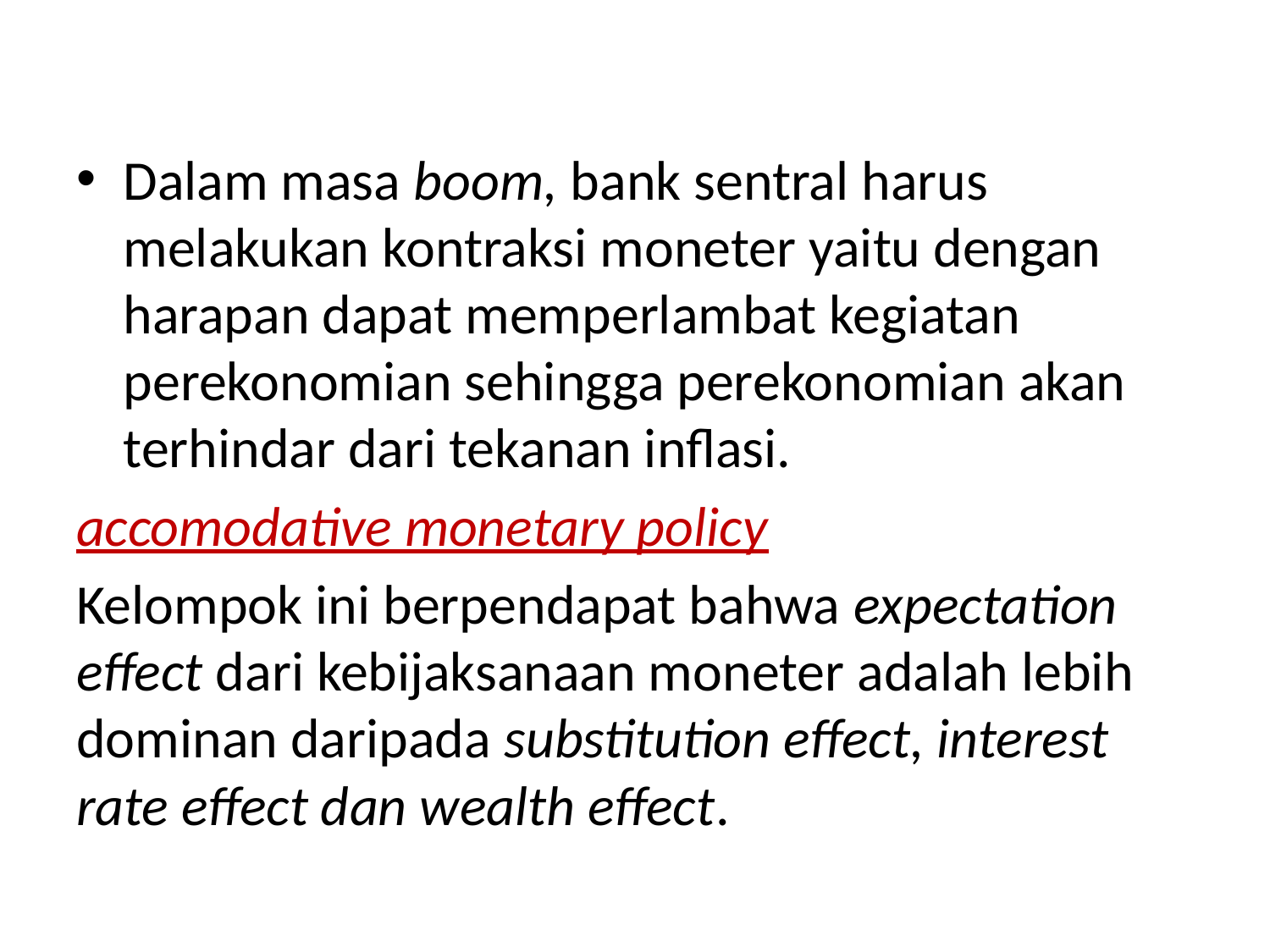

#
Dalam masa boom, bank sentral harus melakukan kontraksi moneter yaitu dengan harapan dapat memperlambat kegiatan perekonomian sehingga perekonomian akan terhindar dari tekanan inflasi.
accomodative monetary policy
Kelompok ini berpendapat bahwa expectation effect dari kebijaksanaan moneter adalah lebih dominan daripada substitution effect, interest rate effect dan wealth effect.